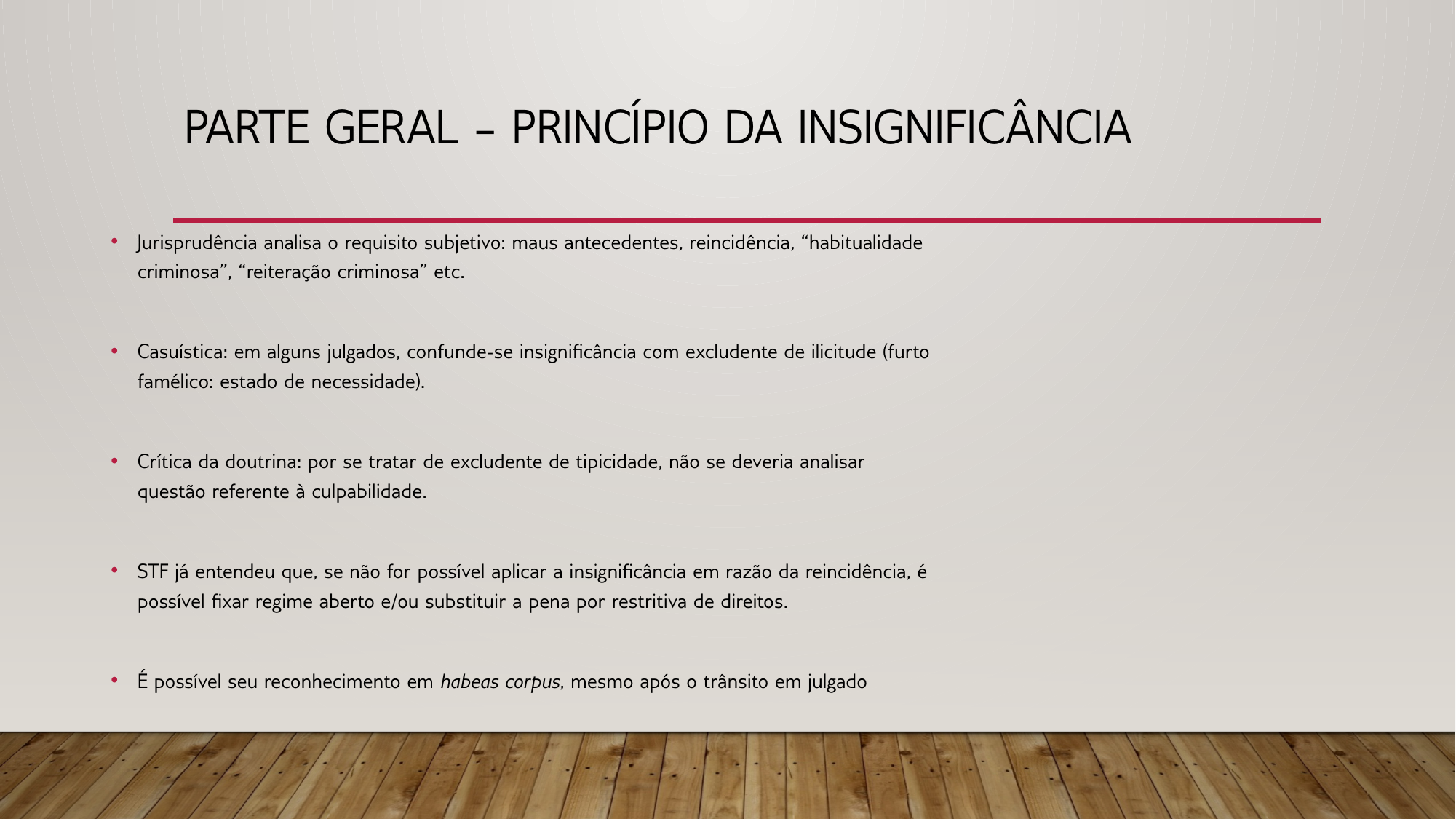

# PARTE GERAL – Princípio da insignificância
Jurisprudência analisa o requisito subjetivo: maus antecedentes, reincidência, “habitualidade criminosa”, “reiteração criminosa” etc.

Casuística: em alguns julgados, confunde-se insignificância com excludente de ilicitude (furto famélico: estado de necessidade).

Crítica da doutrina: por se tratar de excludente de tipicidade, não se deveria analisar questão referente à culpabilidade.

STF já entendeu que, se não for possível aplicar a insignificância em razão da reincidência, é possível fixar regime aberto e/ou substituir a pena por restritiva de direitos.

É possível seu reconhecimento em habeas corpus, mesmo após o trânsito em julgado